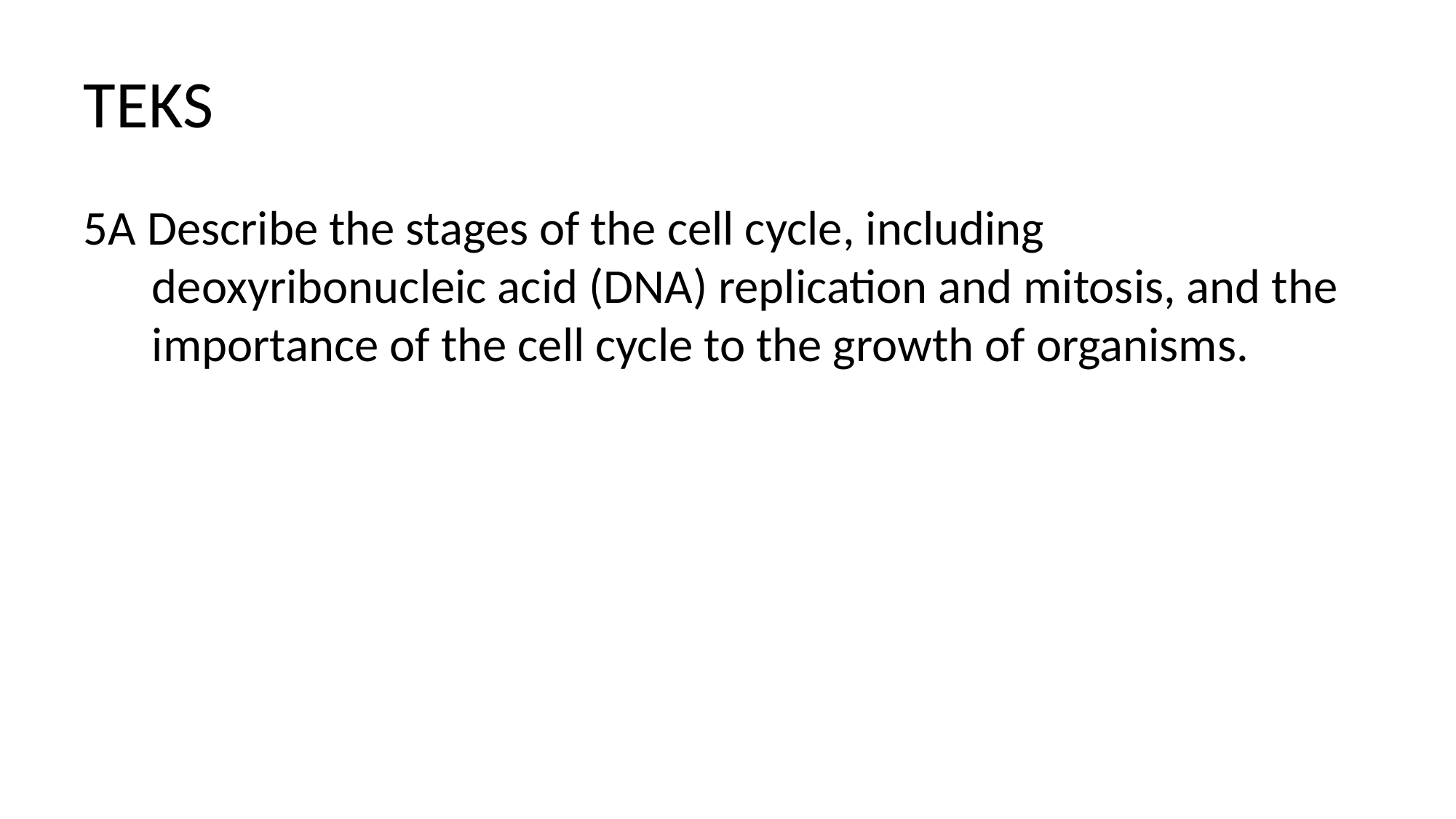

# TEKS
5A Describe the stages of the cell cycle, including deoxyribonucleic acid (DNA) replication and mitosis, and the importance of the cell cycle to the growth of organisms.